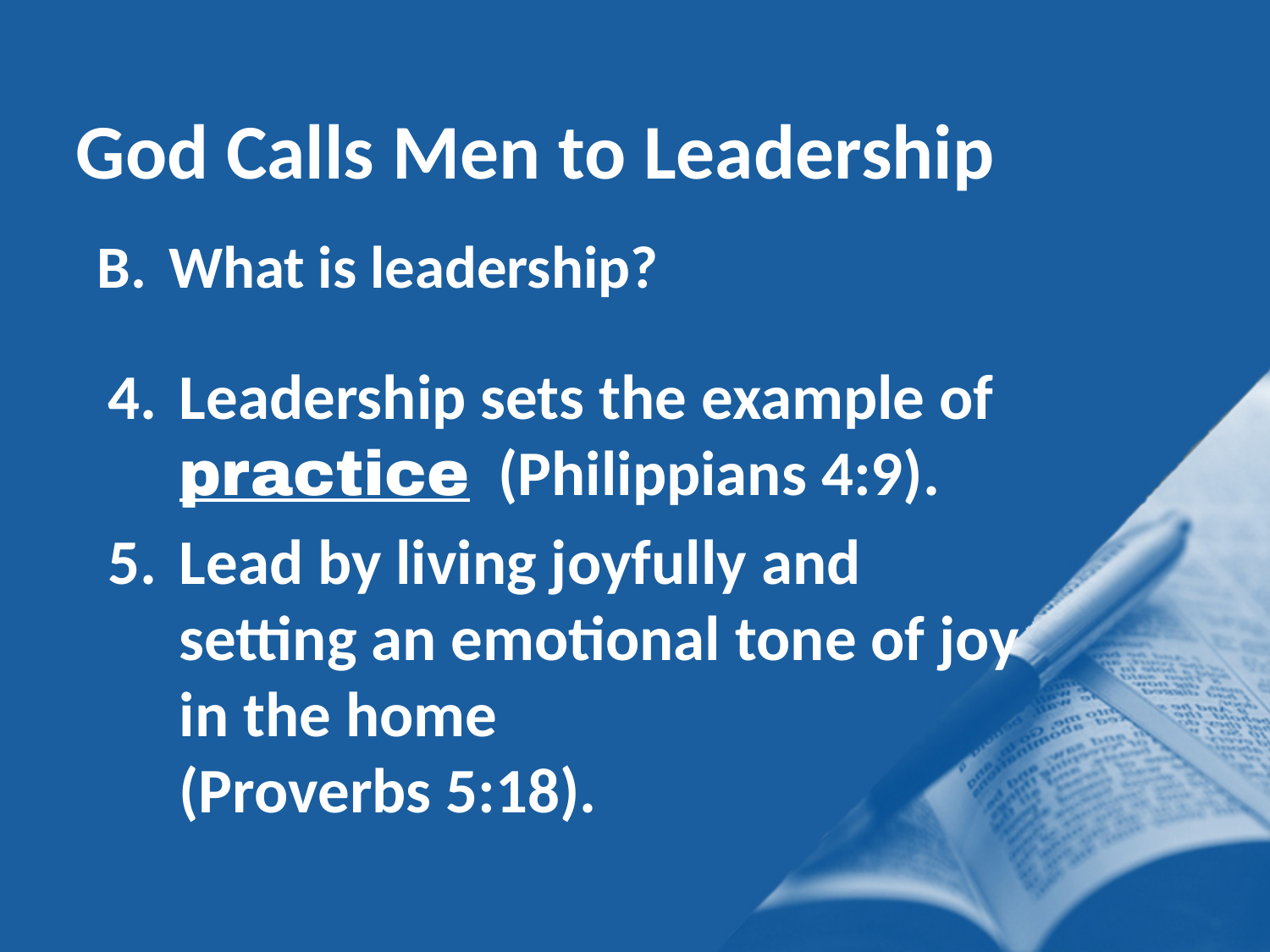

God Calls Men to Leadership
What is leadership?
Leadership sets the example of practice  (Philippians 4:9).
Lead by living joyfully and setting an emotional tone of joy in the home
(Proverbs 5:18).